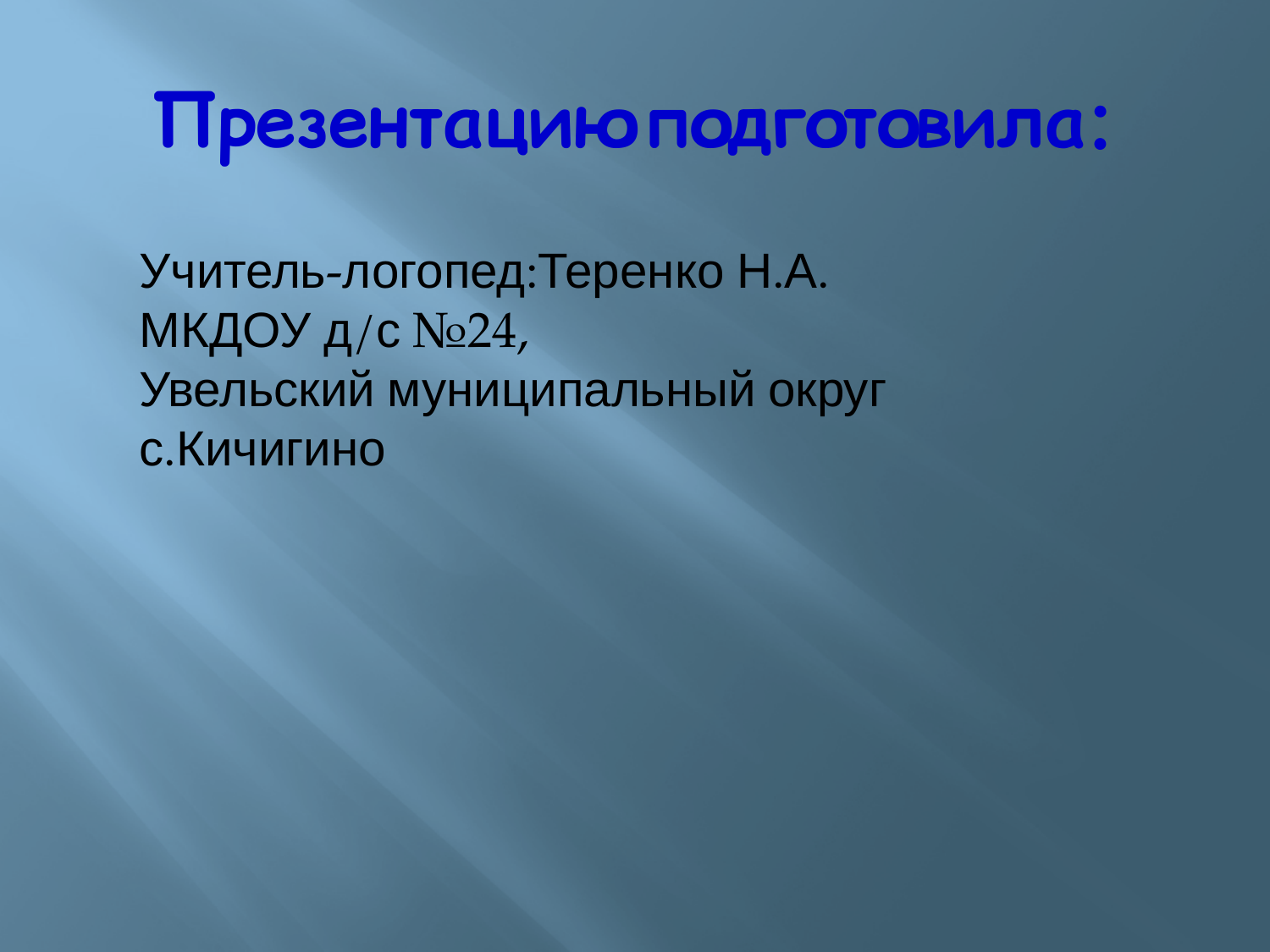

# Презентацию подготовила:

Учитель-логопед:Теренко Н.А.
МКДОУ д/с №24,
Увельский муниципальный округ
с.Кичигино